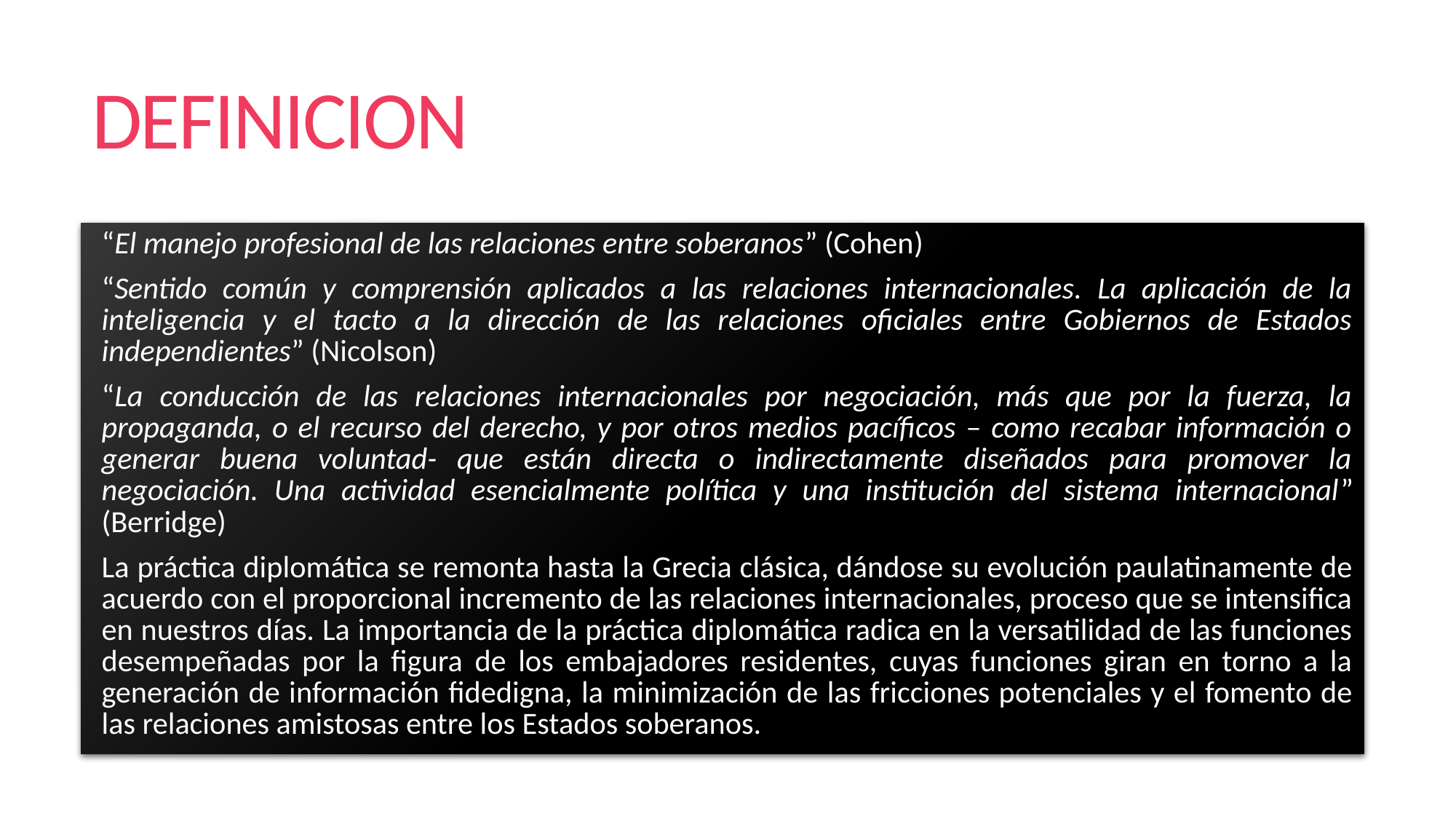

# DEFINICION
“El manejo profesional de las relaciones entre soberanos” (Cohen)
“Sentido común y comprensión aplicados a las relaciones internacionales. La aplicación de la inteligencia y el tacto a la dirección de las relaciones oficiales entre Gobiernos de Estados independientes” (Nicolson)
“La conducción de las relaciones internacionales por negociación, más que por la fuerza, la propaganda, o el recurso del derecho, y por otros medios pacíficos – como recabar información o generar buena voluntad- que están directa o indirectamente diseñados para promover la negociación. Una actividad esencialmente política y una institución del sistema internacional” (Berridge)
La práctica diplomática se remonta hasta la Grecia clásica, dándose su evolución paulatinamente de acuerdo con el proporcional incremento de las relaciones internacionales, proceso que se intensifica en nuestros días. La importancia de la práctica diplomática radica en la versatilidad de las funciones desempeñadas por la figura de los embajadores residentes, cuyas funciones giran en torno a la generación de información fidedigna, la minimización de las fricciones potenciales y el fomento de las relaciones amistosas entre los Estados soberanos.